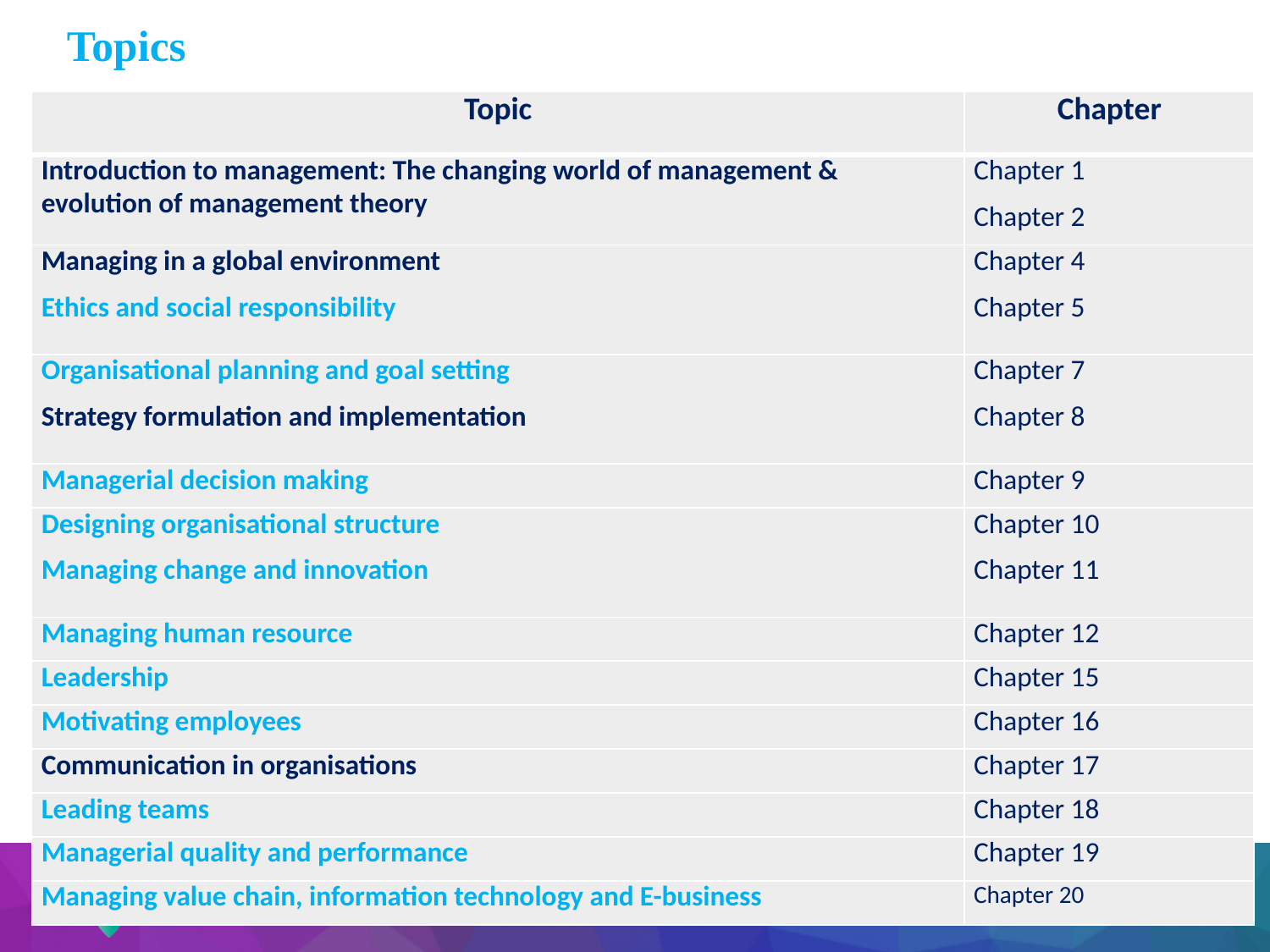

# Topics
| Topic | Chapter |
| --- | --- |
| Introduction to management: The changing world of management & evolution of management theory | Chapter 1 Chapter 2 |
| Managing in a global environment Ethics and social responsibility | Chapter 4 Chapter 5 |
| Organisational planning and goal setting Strategy formulation and implementation | Chapter 7 Chapter 8 |
| Managerial decision making | Chapter 9 |
| Designing organisational structure Managing change and innovation | Chapter 10 Chapter 11 |
| Managing human resource | Chapter 12 |
| Leadership | Chapter 15 |
| Motivating employees | Chapter 16 |
| Communication in organisations | Chapter 17 |
| Leading teams | Chapter 18 |
| Managerial quality and performance | Chapter 19 |
| Managing value chain, information technology and E-business | Chapter 20 |